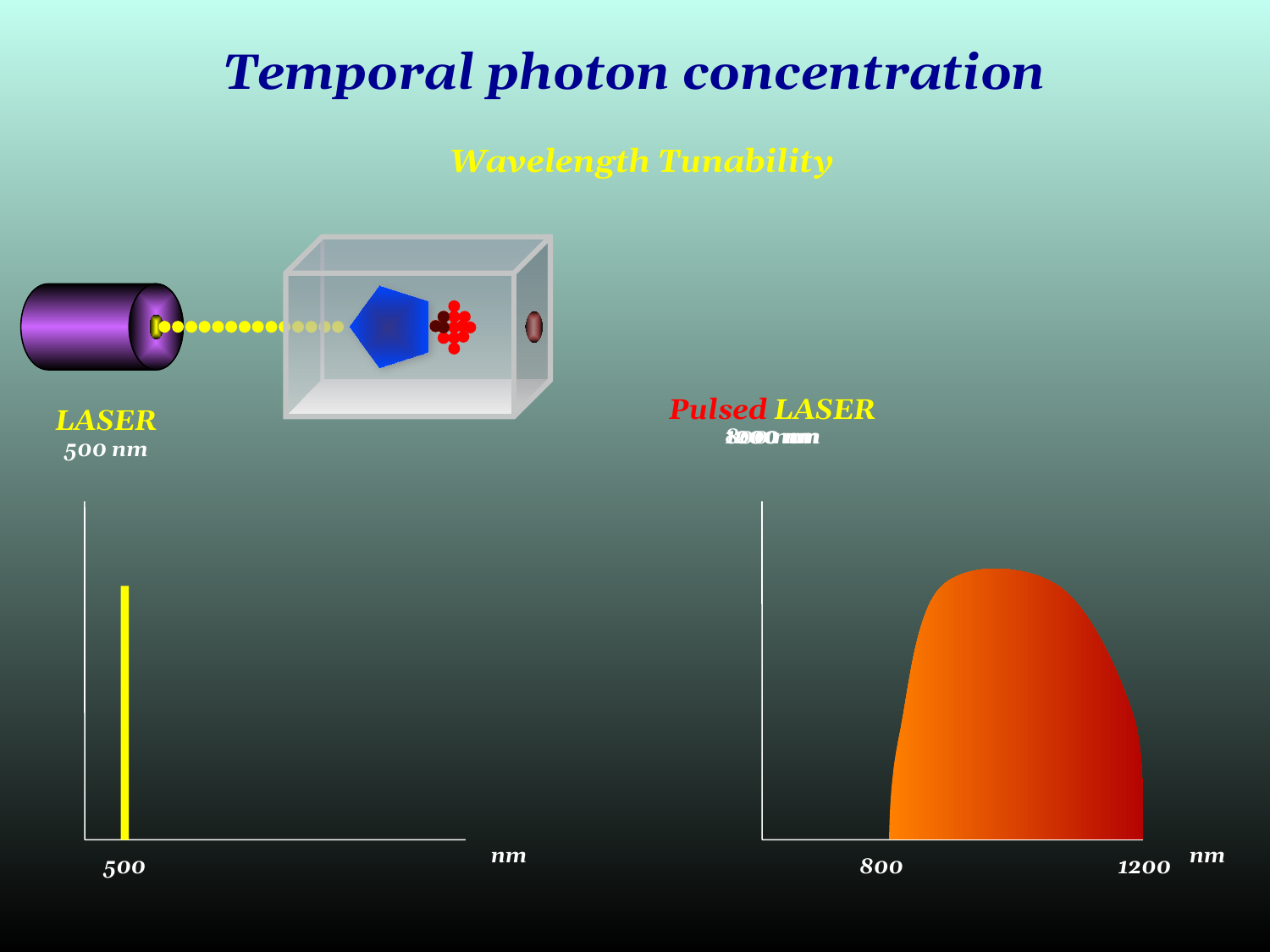

Temporal photon concentration
Wavelength Tunability

Pulsed LASER
LASER
500 nm
1000 nm
1200 nm
800 nm

nm
500

nm
800
1200